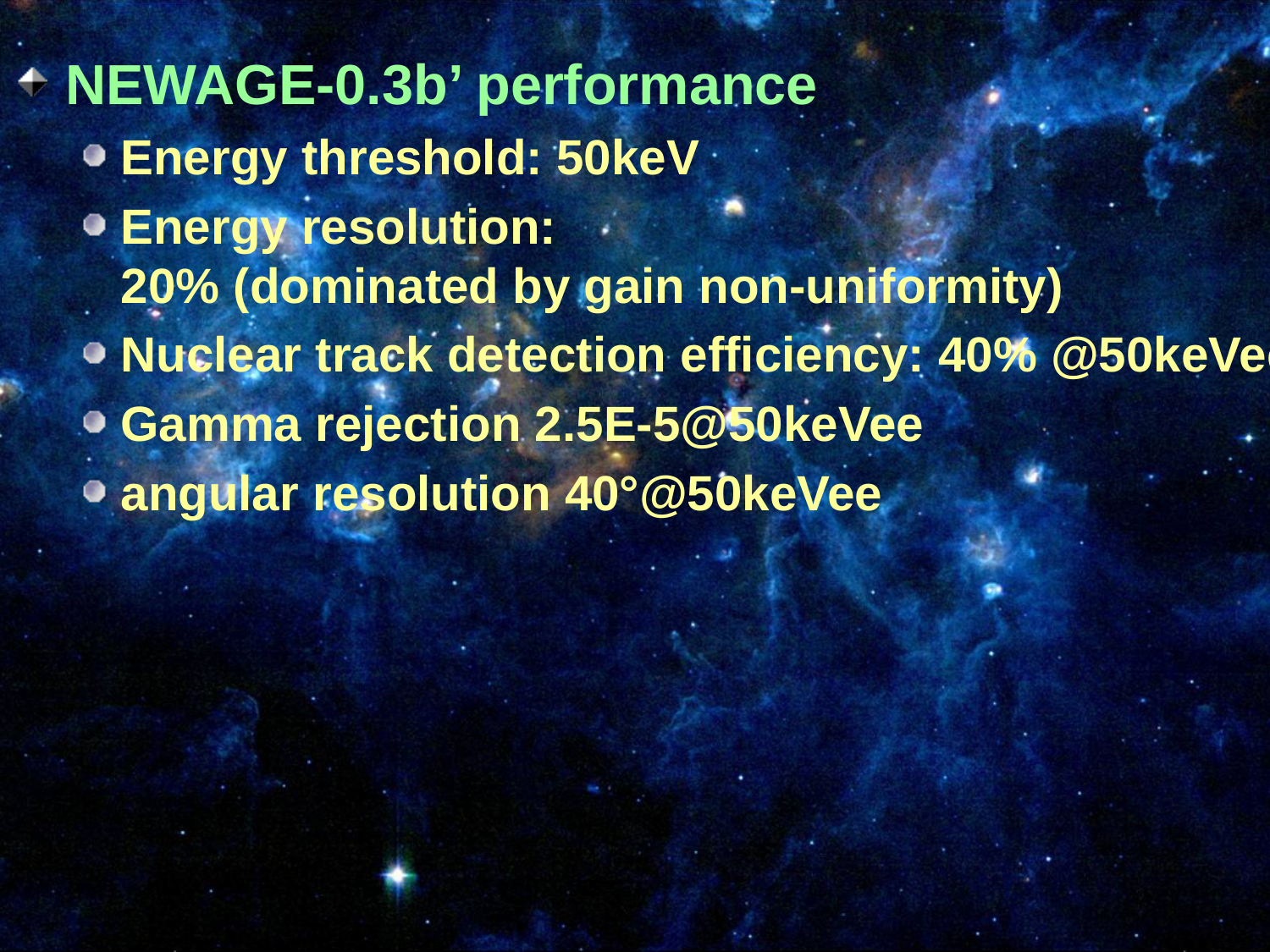

NEWAGE-0.3b’ performance
Energy threshold: 50keV
Energy resolution:
20% (dominated by gain non-uniformity)
Nuclear track detection efficiency: 40% @50keVee
Gamma rejection 2.5E-5@50keVee
angular resolution 40°@50keVee